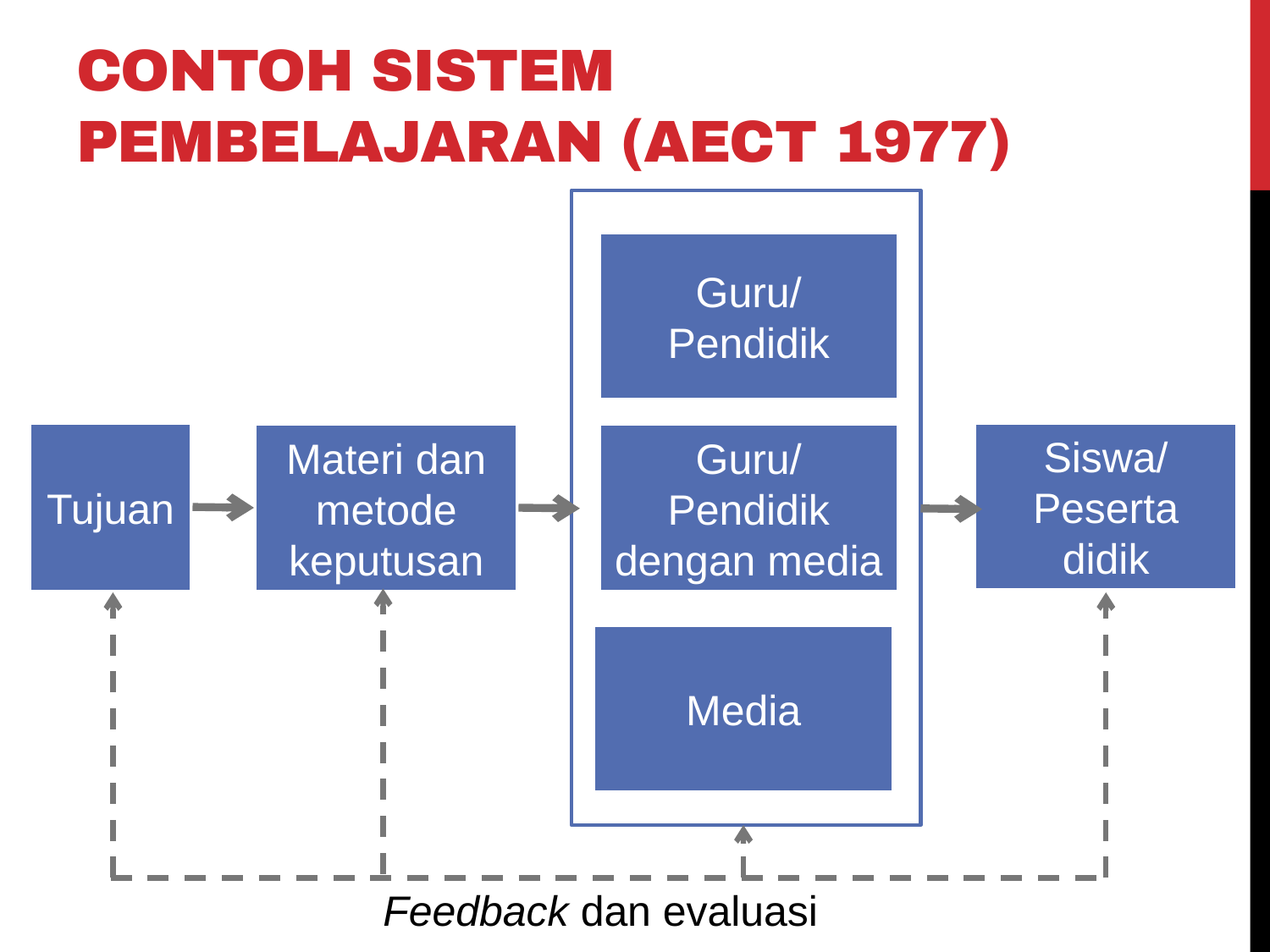

# Contoh Sistem Pembelajaran (AECT 1977)

Guru/ Pendidik
Tujuan
Siswa/ Peserta didik
Materi dan metode keputusan
Guru/ Pendidik dengan media
Media
Feedback dan evaluasi